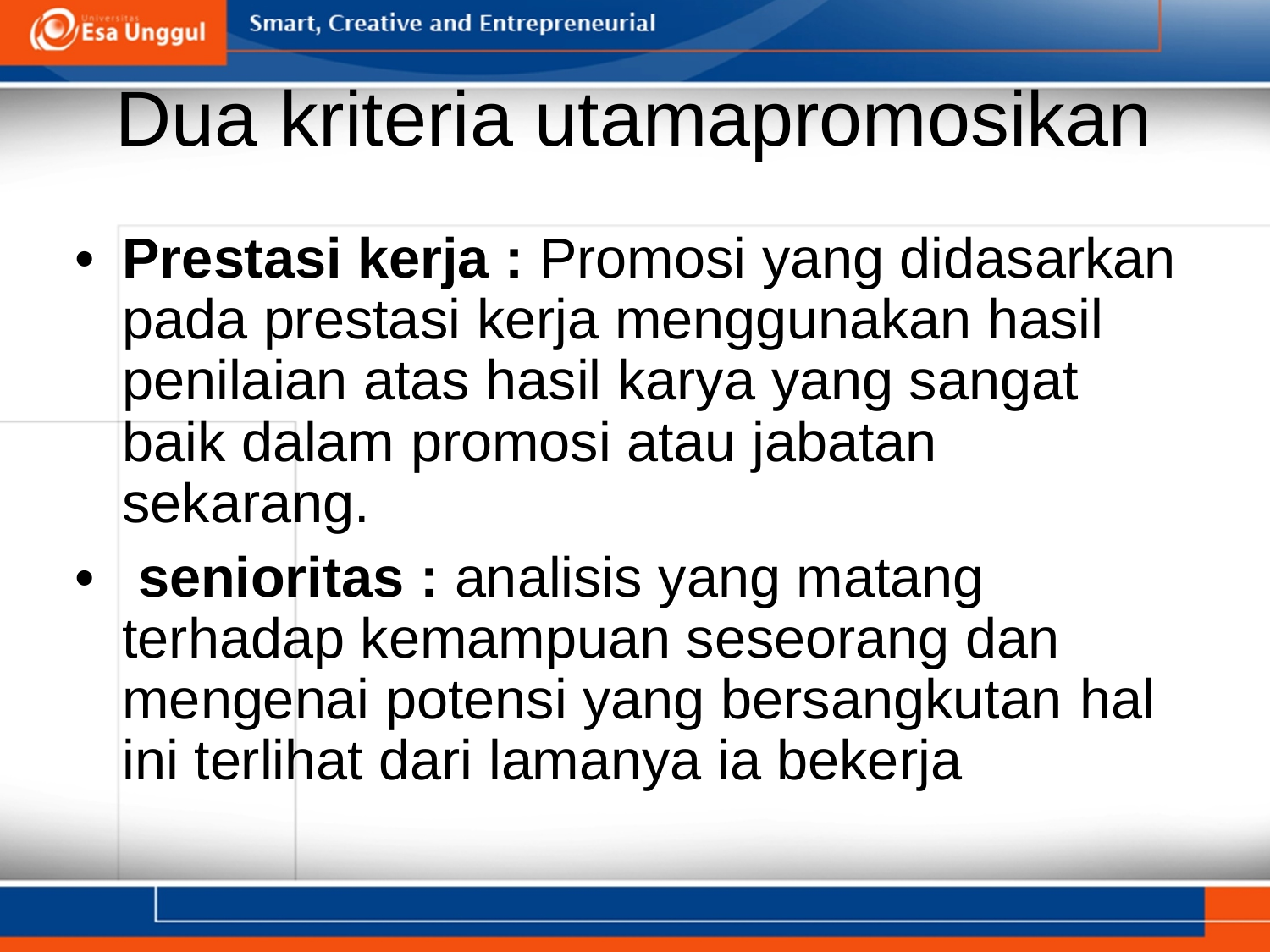

Dua
kriteria utamapromosikan
•
Prestasi kerja : Promosi yang didasarkan
pada prestasi kerja menggunakan hasil penilaian atas hasil karya yang sangat baik dalam promosi atau jabatan sekarang.
senioritas : analisis yang matang terhadap kemampuan seseorang dan
•
mengenai potensi yang bersangkutan
ini terlihat dari lamanya ia bekerja
hal